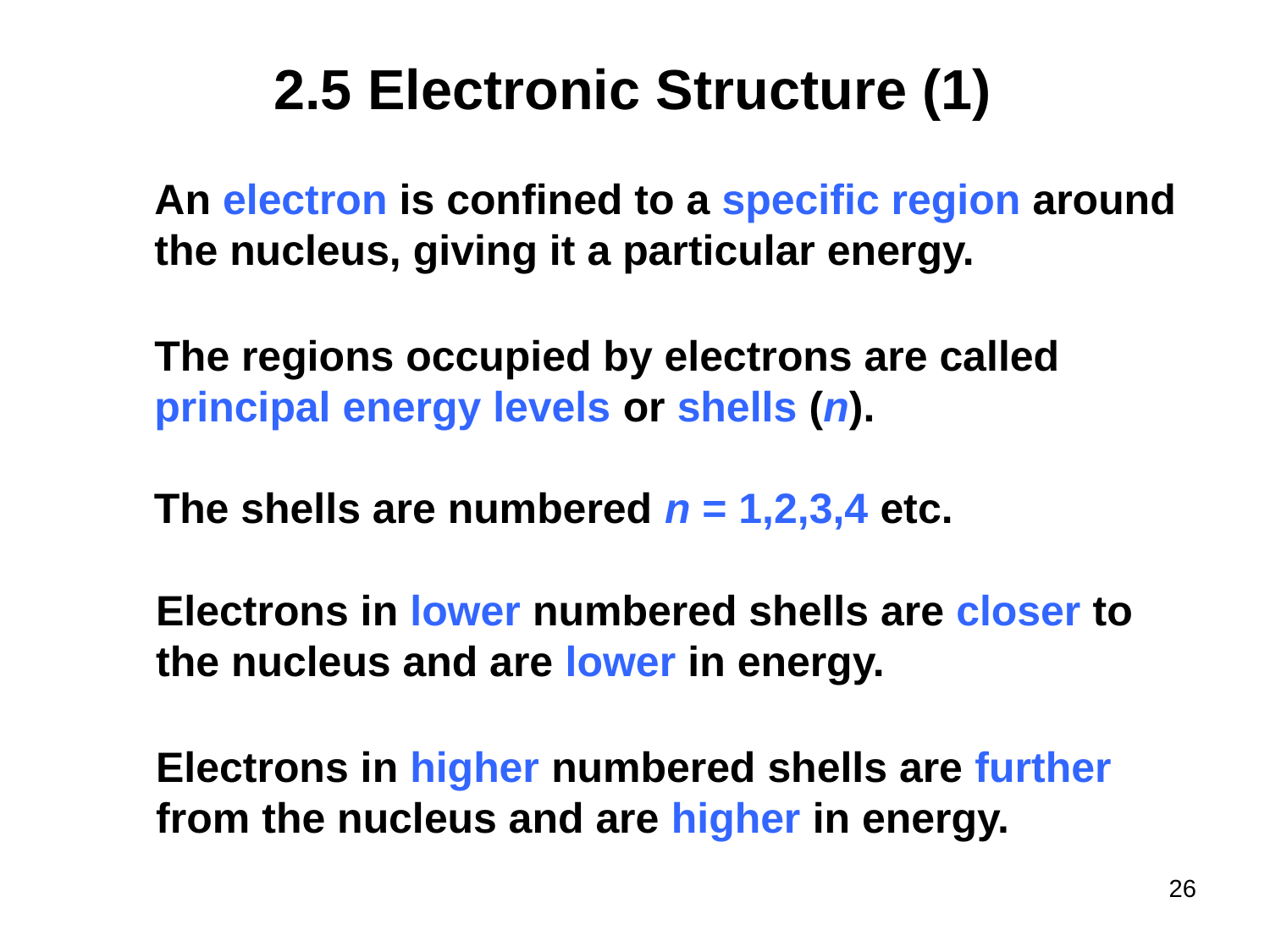

# 2.5 Electronic Structure (1)
An electron is confined to a specific region around the nucleus, giving it a particular energy.
The regions occupied by electrons are called principal energy levels or shells (n).
The shells are numbered n = 1,2,3,4 etc.
Electrons in lower numbered shells are closer to the nucleus and are lower in energy.
Electrons in higher numbered shells are further from the nucleus and are higher in energy.